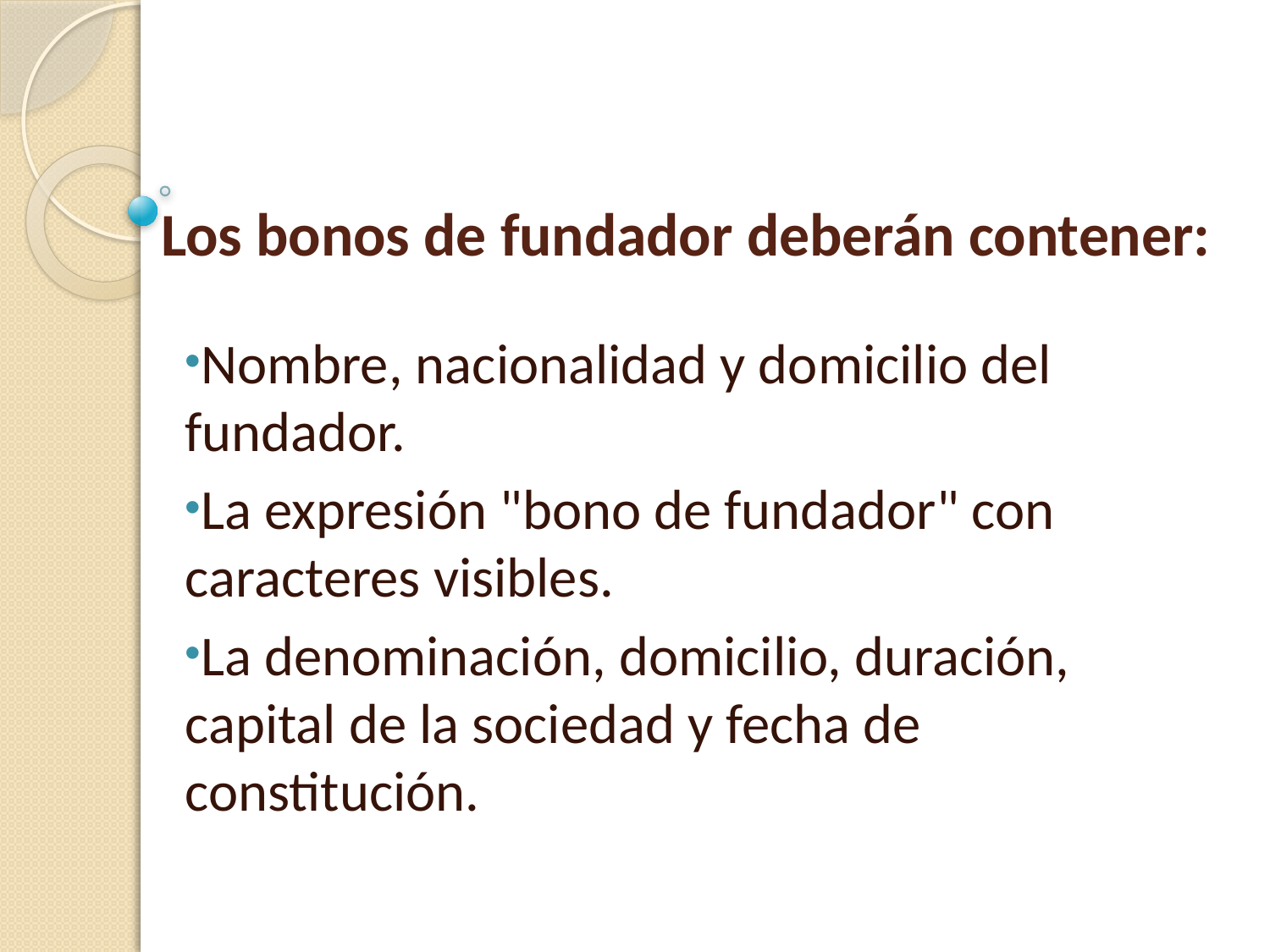

# Los bonos de fundador deberán contener:
Nombre, nacionalidad y domicilio del fundador.
La expresión "bono de fundador" con caracteres visibles.
La denominación, domicilio, duración, capital de la sociedad y fecha de constitución.